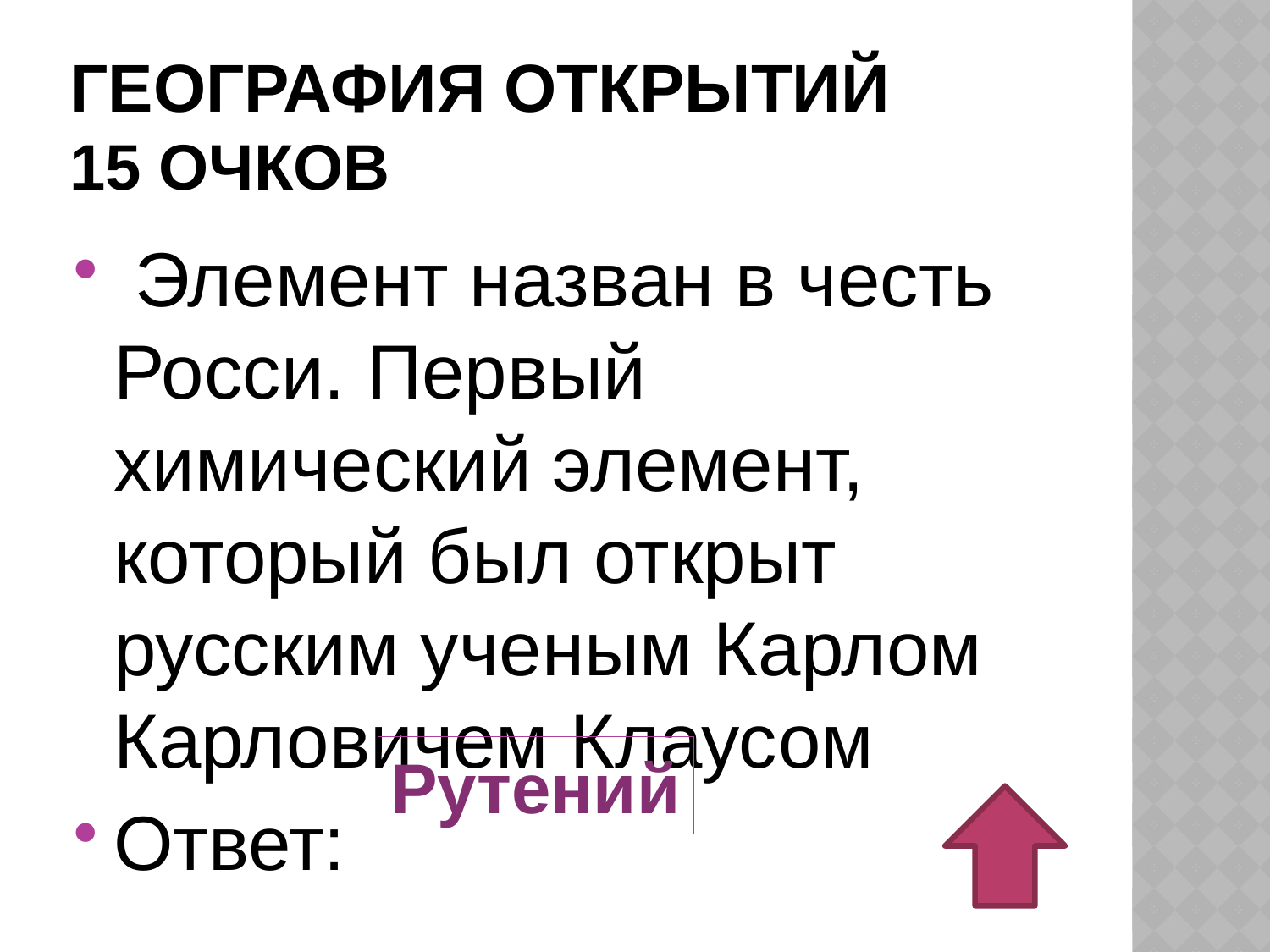

# География открытий 15 очков
 Элемент назван в честь Росси. Первый химический элемент, который был открыт русским ученым Карлом Карловичем Клаусом
Ответ:

Рутений